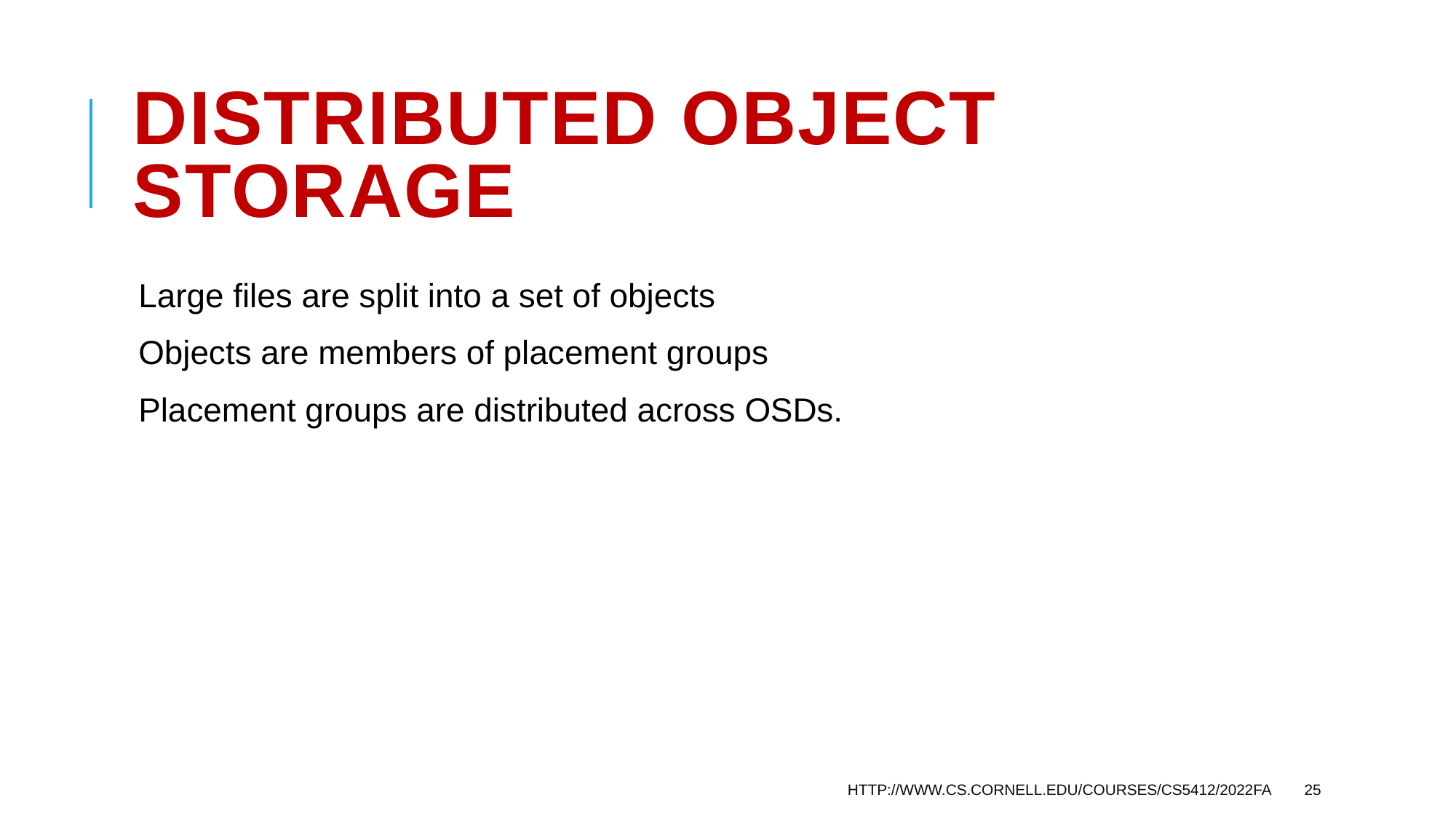

# Distributed Object Storage
Large files are split into a set of objects
Objects are members of placement groups
Placement groups are distributed across OSDs.
http://www.cs.cornell.edu/courses/cs5412/2022fa
25